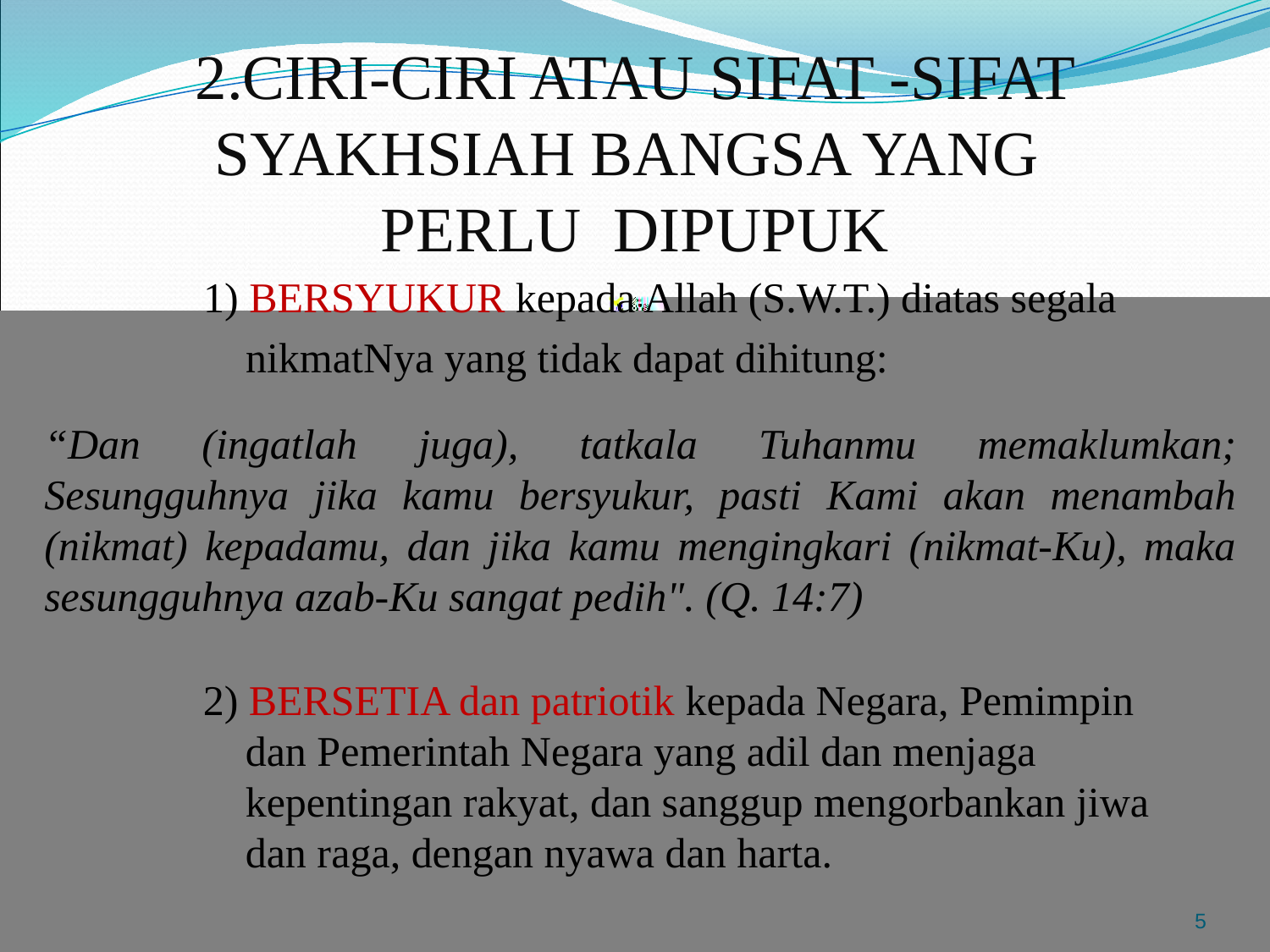

# 2.CIRI-CIRI ATAU SIFAT -SIFAT SYAKHSIAH BANGSA YANG PERLU  DIPUPUK
	1) BERSYUKUR kepada Allah (S.W.T.) diatas segala
                nikmatNya yang tidak dapat dihitung:

“Dan (ingatlah juga), tatkala Tuhanmu memaklumkan; Sesungguhnya jika kamu bersyukur, pasti Kami akan menambah (nikmat) kepadamu, dan jika kamu mengingkari (nikmat-Ku), maka sesungguhnya azab-Ku sangat pedih". (Q. 14:7)

2) BERSETIA dan patriotik kepada Negara, Pemimpin
    dan Pemerintah Negara yang adil dan menjaga
    kepentingan rakyat, dan sanggup mengorbankan jiwa
    dan raga, dengan nyawa dan harta.
5